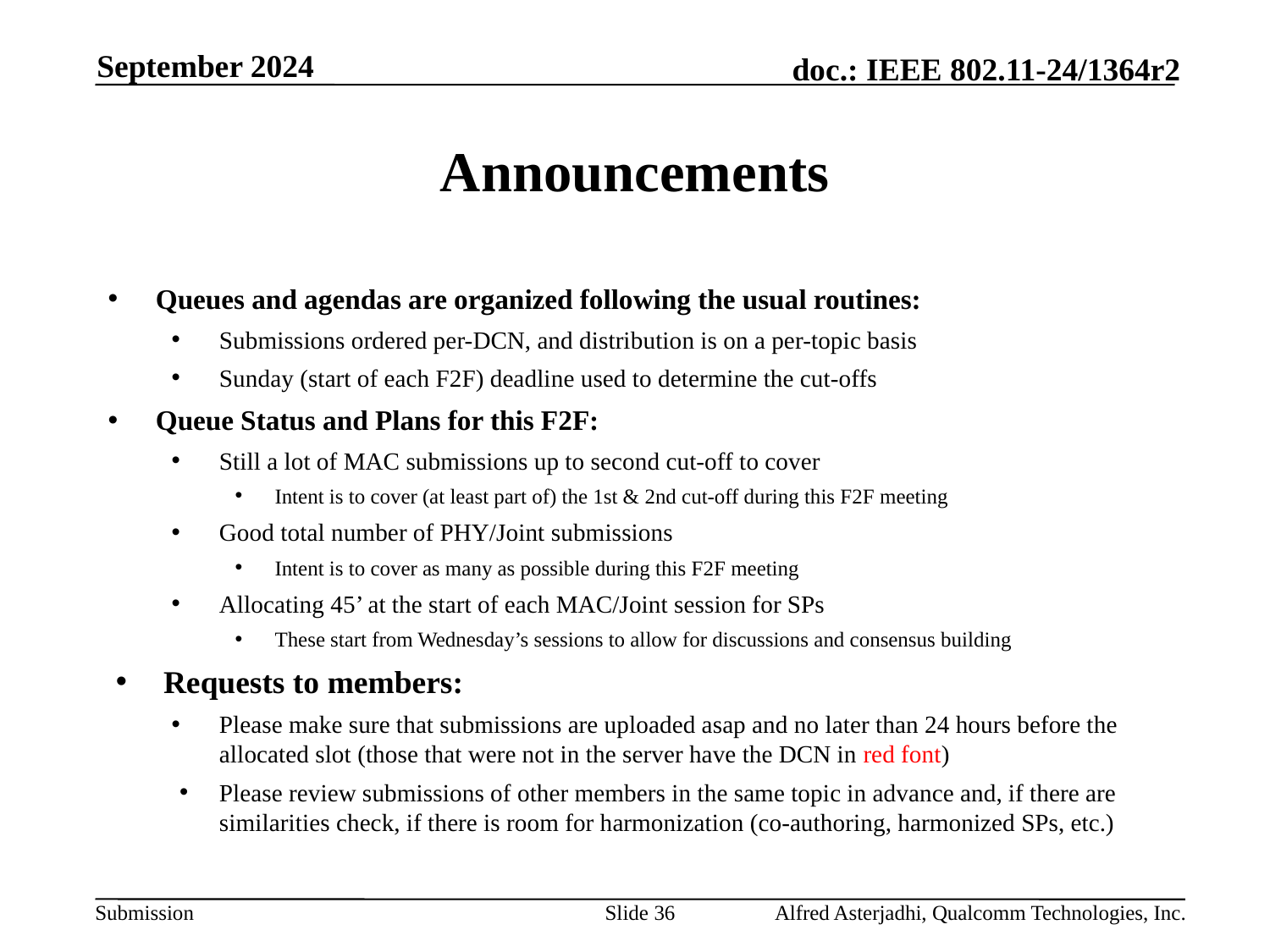

September 2024
# Announcements
Queues and agendas are organized following the usual routines:
Submissions ordered per-DCN, and distribution is on a per-topic basis
Sunday (start of each F2F) deadline used to determine the cut-offs
Queue Status and Plans for this F2F:
Still a lot of MAC submissions up to second cut-off to cover
Intent is to cover (at least part of) the 1st & 2nd cut-off during this F2F meeting
Good total number of PHY/Joint submissions
Intent is to cover as many as possible during this F2F meeting
Allocating 45’ at the start of each MAC/Joint session for SPs
These start from Wednesday’s sessions to allow for discussions and consensus building
Requests to members:
Please make sure that submissions are uploaded asap and no later than 24 hours before the allocated slot (those that were not in the server have the DCN in red font)
Please review submissions of other members in the same topic in advance and, if there are similarities check, if there is room for harmonization (co-authoring, harmonized SPs, etc.)
Slide 36
Alfred Asterjadhi, Qualcomm Technologies, Inc.